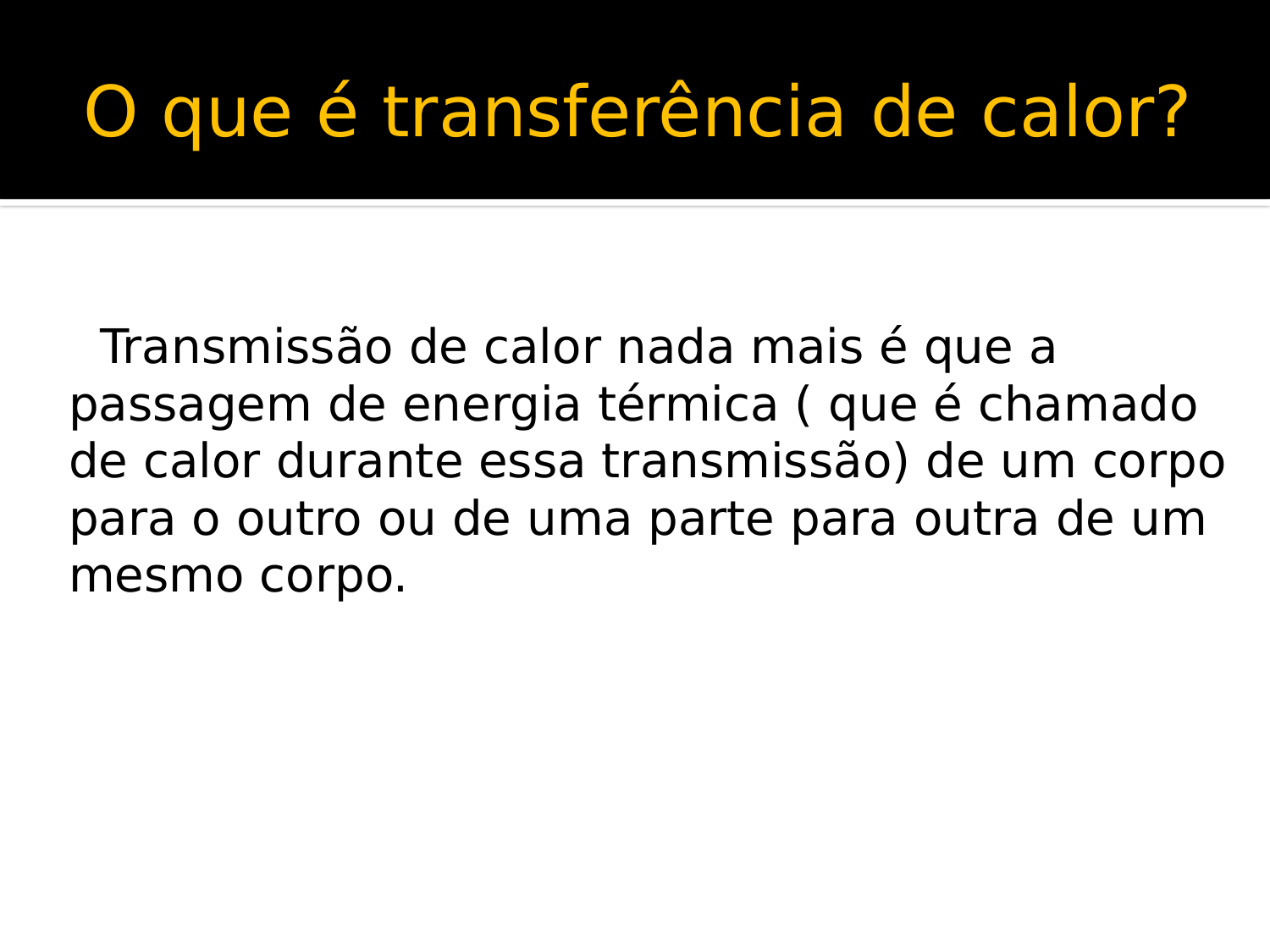

# O que é transferência de calor?

     Transmissão de calor nada mais é que a passagem de energia térmica ( que é chamado de calor durante essa transmissão) de um corpo para o outro ou de uma parte para outra de um mesmo corpo.